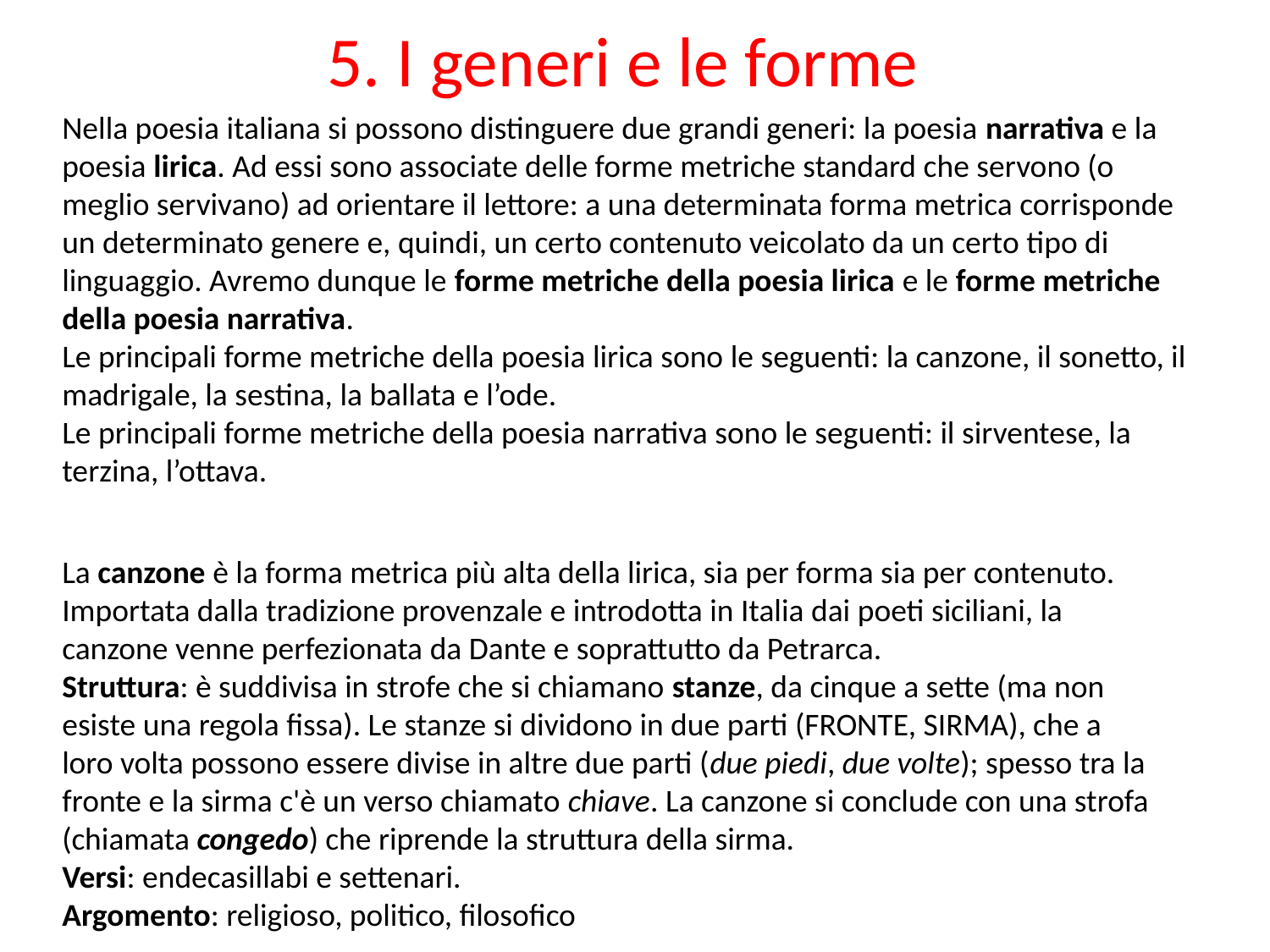

5. I generi e le forme
Nella poesia italiana si possono distinguere due grandi generi: la poesia narrativa e la poesia lirica. Ad essi sono associate delle forme metriche standard che servono (o meglio servivano) ad orientare il lettore: a una determinata forma metrica corrisponde un determinato genere e, quindi, un certo contenuto veicolato da un certo tipo di linguaggio. Avremo dunque le forme metriche della poesia lirica e le forme metriche della poesia narrativa.
Le principali forme metriche della poesia lirica sono le seguenti: la canzone, il sonetto, il madrigale, la sestina, la ballata e l’ode.
Le principali forme metriche della poesia narrativa sono le seguenti: il sirventese, la terzina, l’ottava.
La canzone è la forma metrica più alta della lirica, sia per forma sia per contenuto. Importata dalla tradizione provenzale e introdotta in Italia dai poeti siciliani, la canzone venne perfezionata da Dante e soprattutto da Petrarca.
Struttura: è suddivisa in strofe che si chiamano stanze, da cinque a sette (ma non esiste una regola fissa). Le stanze si dividono in due parti (FRONTE, SIRMA), che a loro volta possono essere divise in altre due parti (due piedi, due volte); spesso tra la fronte e la sirma c'è un verso chiamato chiave. La canzone si conclude con una strofa (chiamata congedo) che riprende la struttura della sirma.
Versi: endecasillabi e settenari.
Argomento: religioso, politico, filosofico